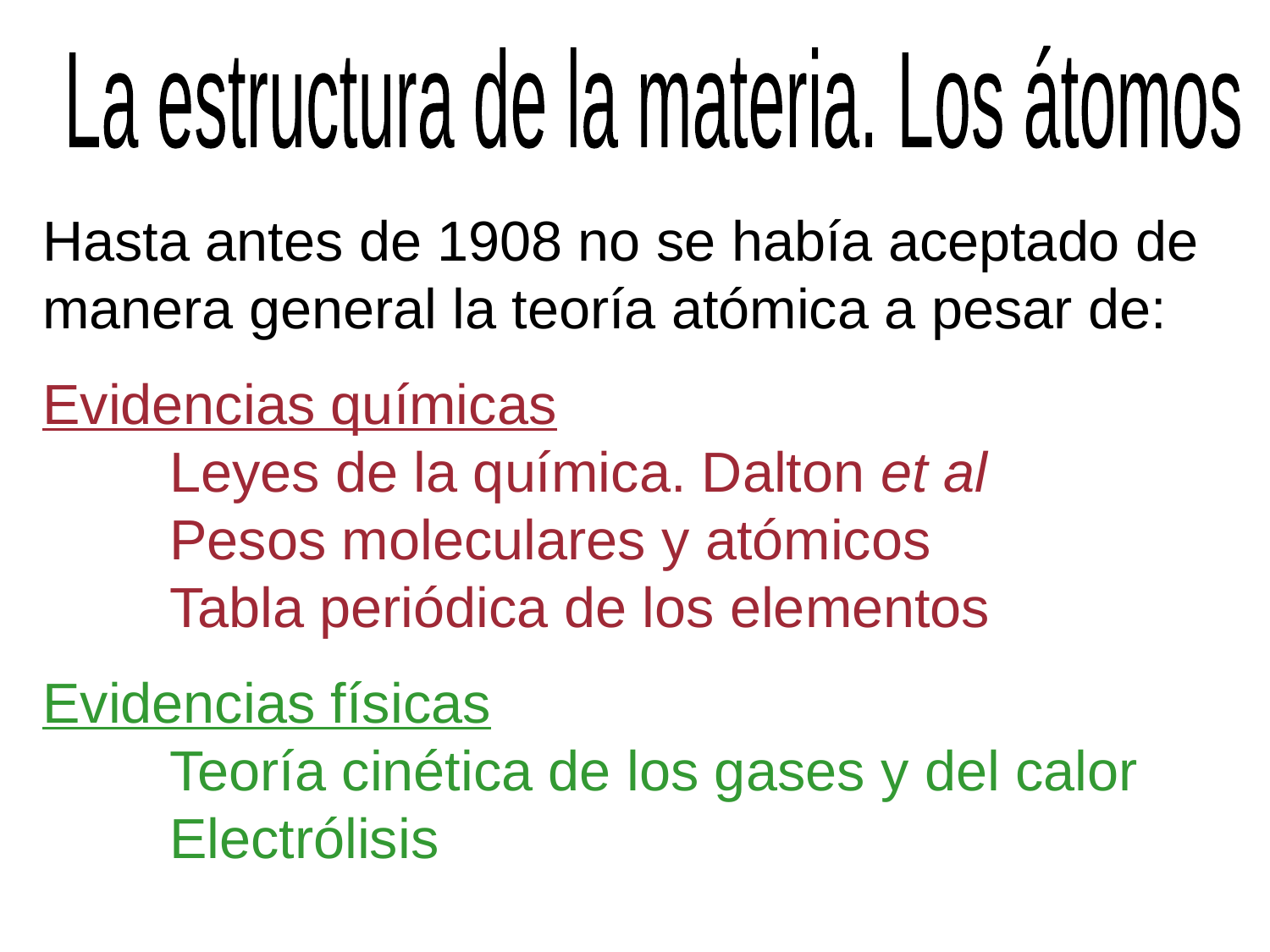

La estructura de la materia. Los átomos
Hasta antes de 1908 no se había aceptado de manera general la teoría atómica a pesar de:
Evidencias químicas
	Leyes de la química. Dalton et al
	Pesos moleculares y atómicos
	Tabla periódica de los elementos
Evidencias físicas
	Teoría cinética de los gases y del calor
	Electrólisis